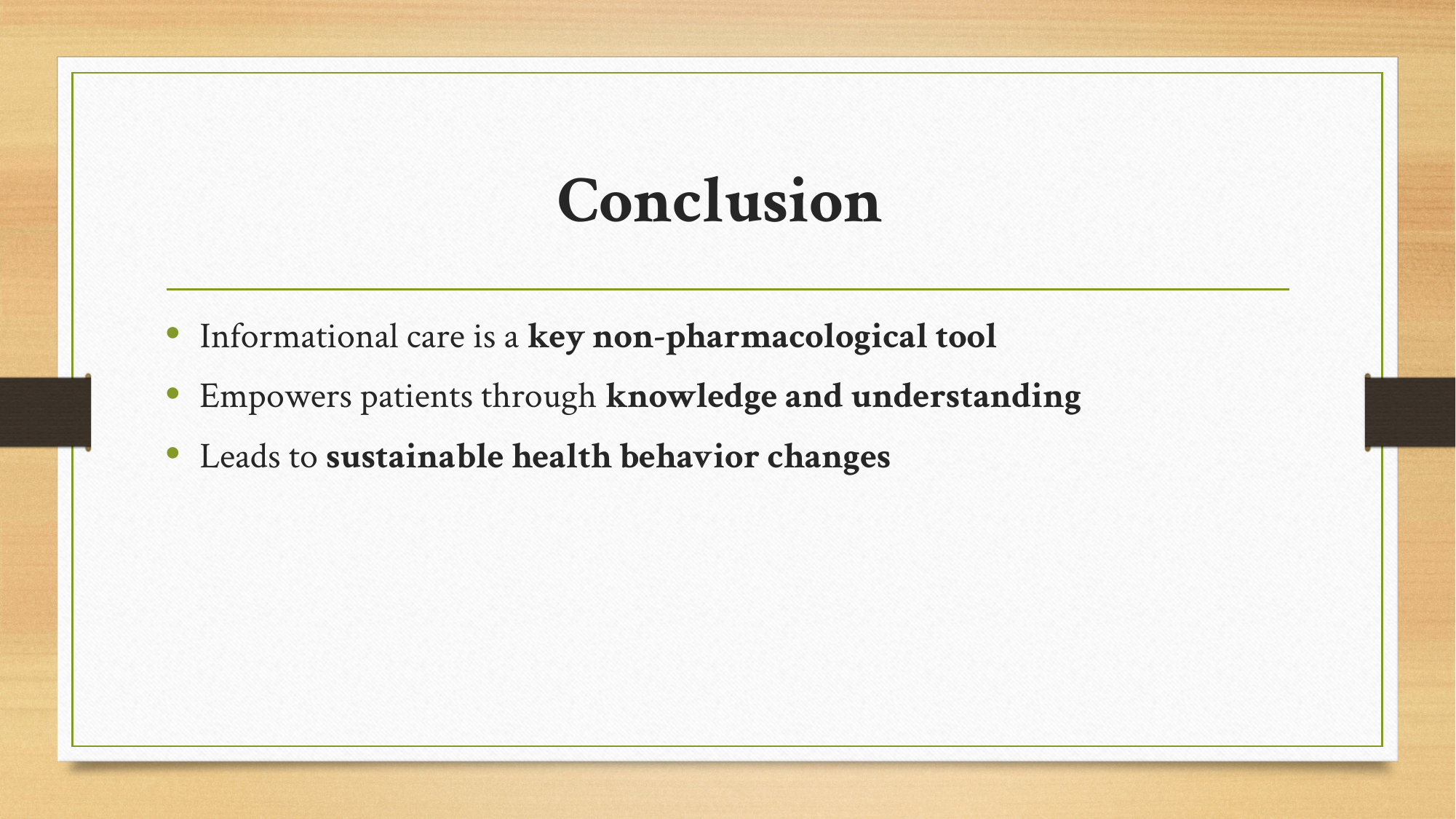

# Conclusion
Informational care is a key non-pharmacological tool
Empowers patients through knowledge and understanding
Leads to sustainable health behavior changes